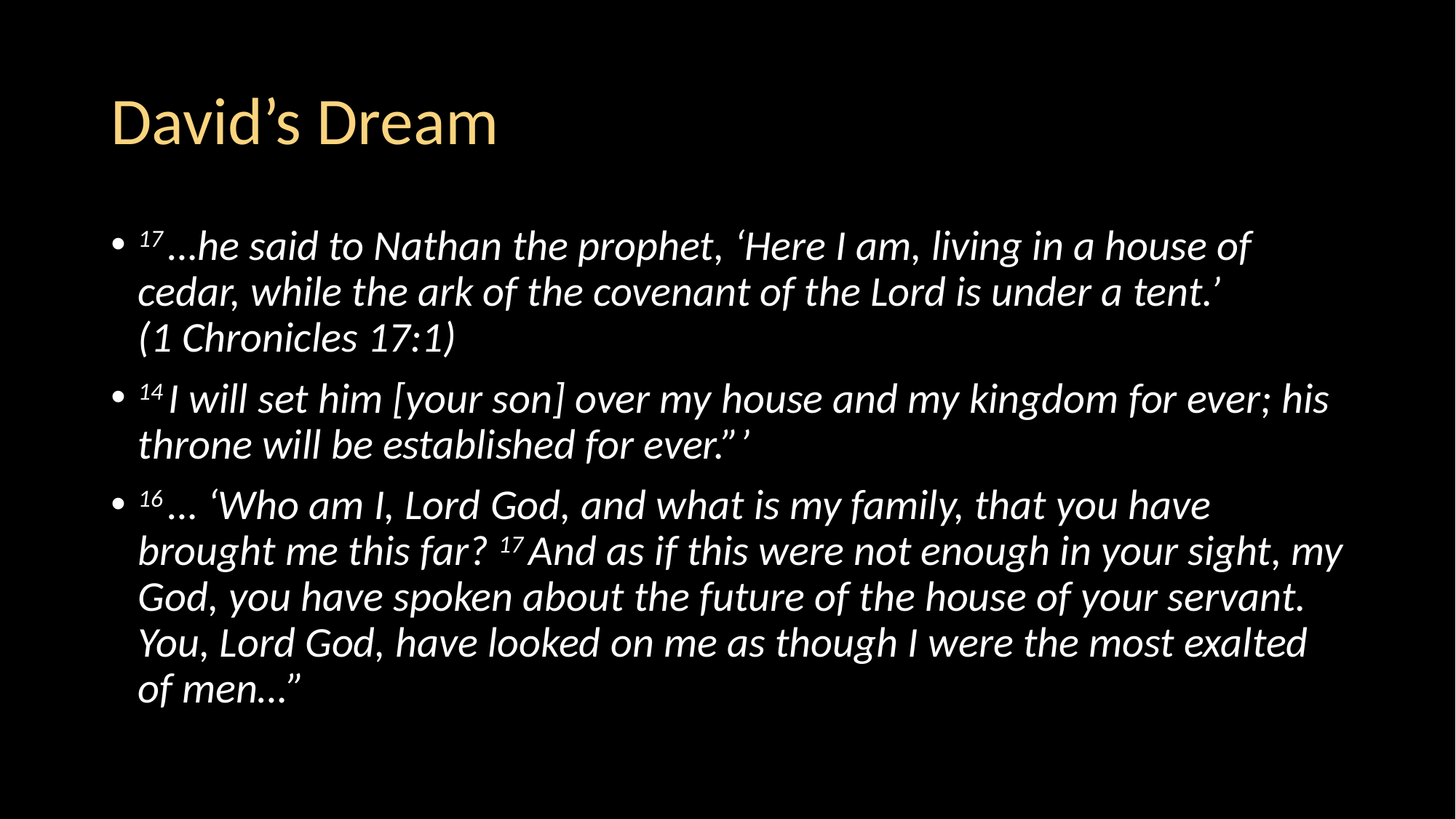

# David’s Dream
17 …he said to Nathan the prophet, ‘Here I am, living in a house of cedar, while the ark of the covenant of the Lord is under a tent.’          (1 Chronicles 17:1)
14 I will set him [your son] over my house and my kingdom for ever; his throne will be established for ever.”’
16 … ‘Who am I, Lord God, and what is my family, that you have brought me this far? 17 And as if this were not enough in your sight, my God, you have spoken about the future of the house of your servant. You, Lord God, have looked on me as though I were the most exalted of men…”